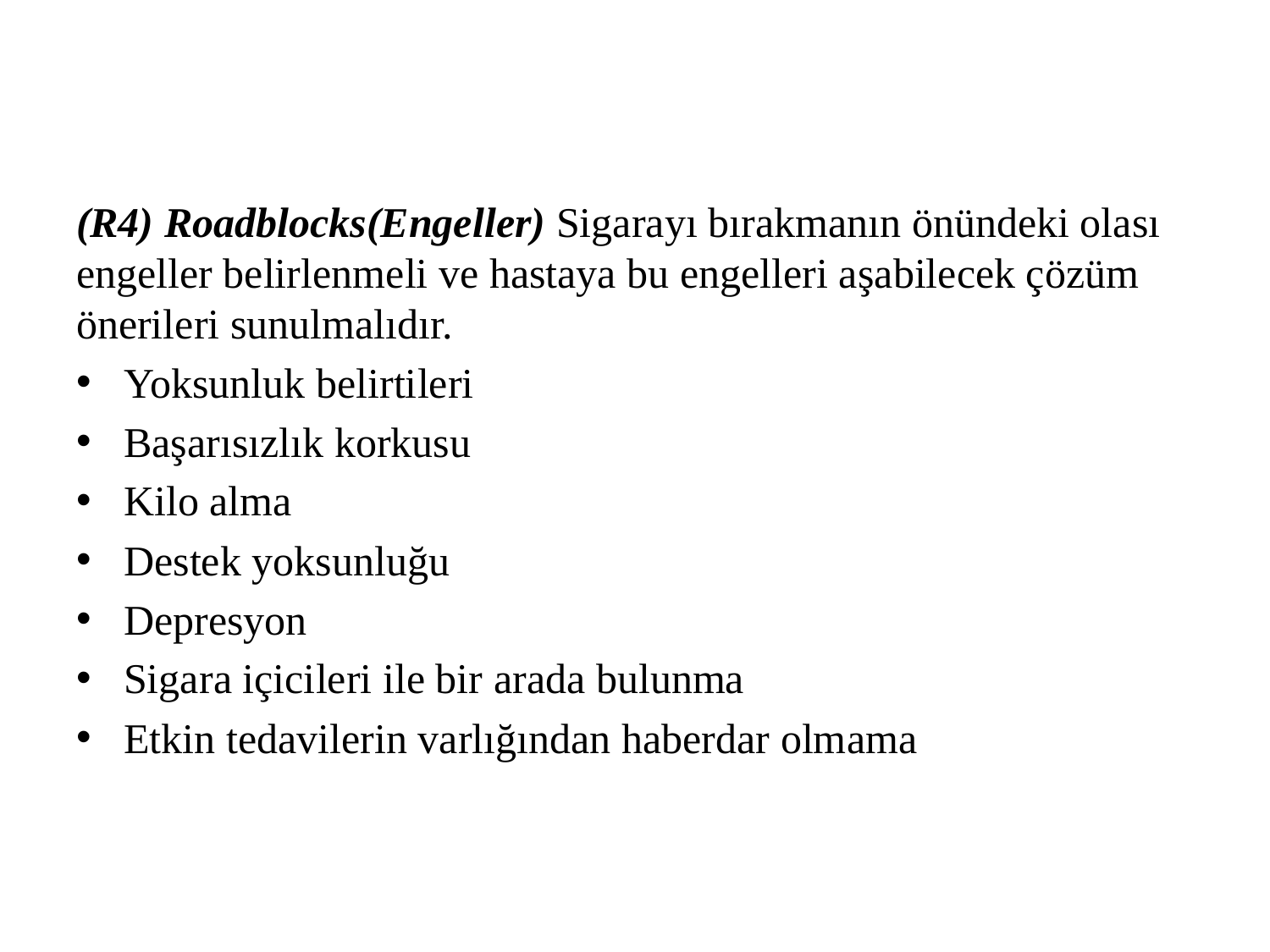

#
(R4) Roadblocks(Engeller) Sigarayı bırakmanın önündeki olası engeller belirlenmeli ve hastaya bu engelleri aşabilecek çözüm önerileri sunulmalıdır.
Yoksunluk belirtileri
Başarısızlık korkusu
Kilo alma
Destek yoksunluğu
Depresyon
Sigara içicileri ile bir arada bulunma
Etkin tedavilerin varlığından haberdar olmama